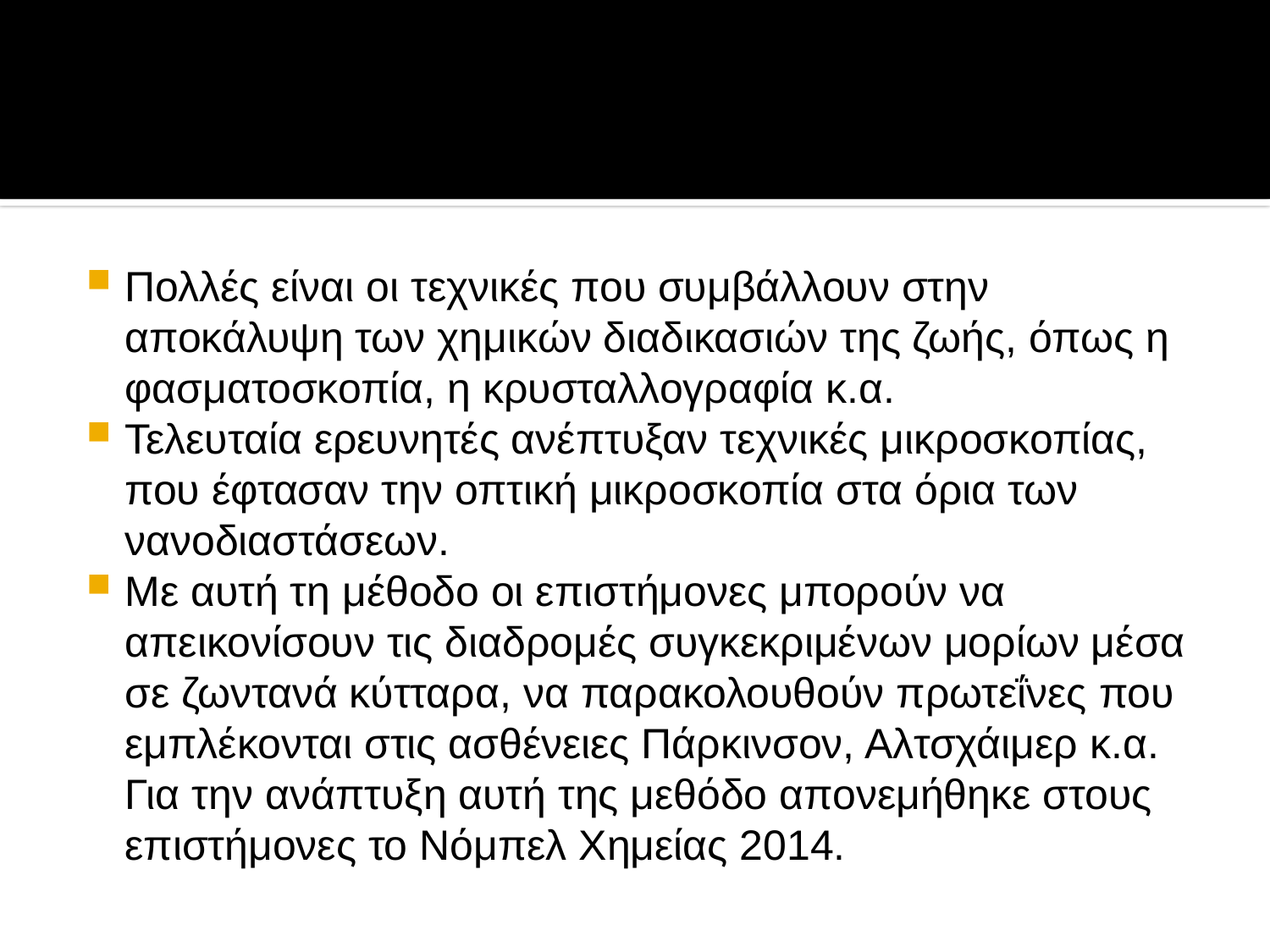

Πολλές είναι οι τεχνικές που συμβάλλουν στην αποκάλυψη των χημικών διαδικασιών της ζωής, όπως η φασματοσκοπία, η κρυσταλλογραφία κ.α.
Τελευταία ερευνητές ανέπτυξαν τεχνικές μικροσκοπίας, που έφτασαν την οπτική μικροσκοπία στα όρια των νανοδιαστάσεων.
Με αυτή τη μέθοδο οι επιστήμονες μπορούν να απεικονίσουν τις διαδρομές συγκεκριμένων μορίων μέσα σε ζωντανά κύτταρα, να παρακολουθούν πρωτεΐνες που εμπλέκονται στις ασθένειες Πάρκινσον, Αλτσχάιμερ κ.α. Για την ανάπτυξη αυτή της μεθόδο απονεμήθηκε στους επιστήμονες το Νόμπελ Χημείας 2014.